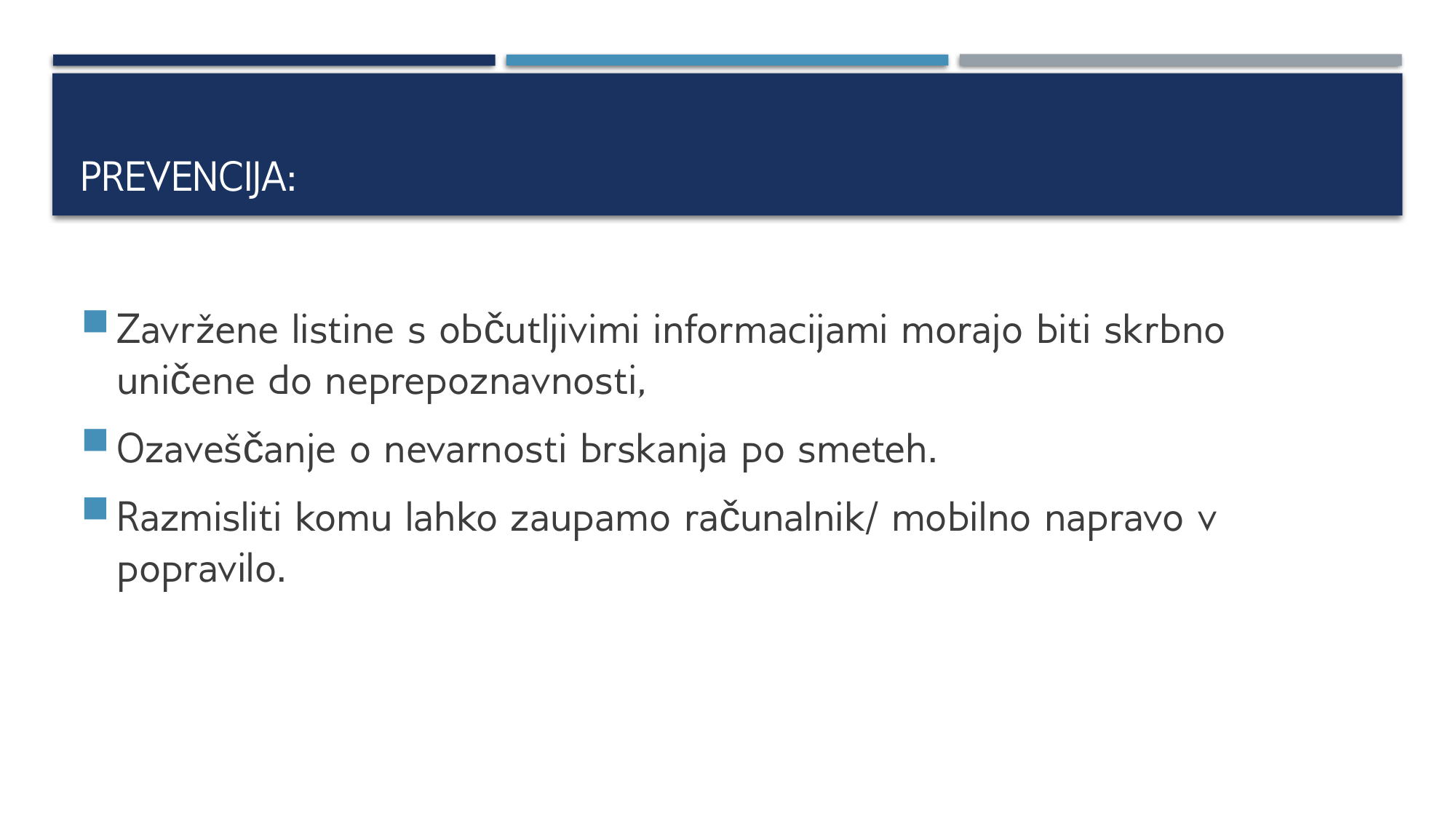

# Prevencija:
Zavržene listine s občutljivimi informacijami morajo biti skrbno uničene do neprepoznavnosti,
Ozaveščanje o nevarnosti brskanja po smeteh.
Razmisliti komu lahko zaupamo računalnik/ mobilno napravo v popravilo.